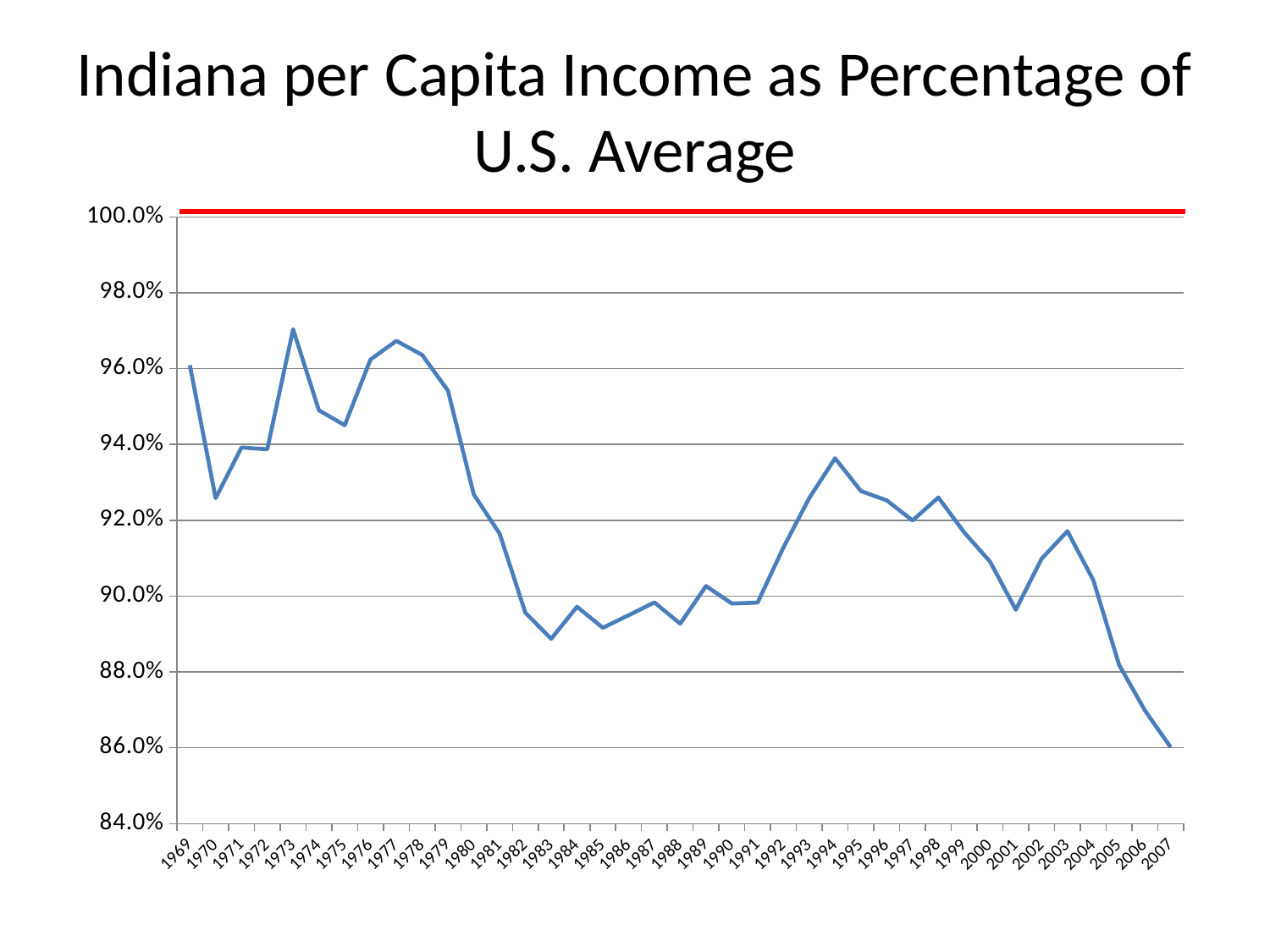

# Indiana per Capita Income as Percentage of U.S. Average

### Chart

| Category | Ind. Per capita income as percentage of US average |
|---|---|
| 1969 | 0.9608967674661105 |
| 1970 | 0.9258261933904529 |
| 1971 | 0.9391985260248733 |
| 1972 | 0.9387322450710197 |
| 1973 | 0.9703689543108392 |
| 1974 | 0.9490099877343613 |
| 1975 | 0.9450745301360985 |
| 1976 | 0.9623926562037312 |
| 1977 | 0.9673193787981094 |
| 1978 | 0.9636143117040631 |
| 1979 | 0.9541876230045921 |
| 1980 | 0.9268340913585129 |
| 1981 | 0.9165036457407079 |
| 1982 | 0.8956011730205279 |
| 1983 | 0.8887303851640513 |
| 1984 | 0.8971996256569001 |
| 1985 | 0.8916519853638705 |
| 1986 | 0.894961792513923 |
| 1987 | 0.8983374384236453 |
| 1988 | 0.8927355605562287 |
| 1989 | 0.9026457883369331 |
| 1990 | 0.8980335780664374 |
| 1991 | 0.8983008244520411 |
| 1992 | 0.9128704325309294 |
| 1993 | 0.9258877541459758 |
| 1994 | 0.9363611762583438 |
| 1995 | 0.9277171086843474 |
| 1996 | 0.9252533609100311 |
| 1997 | 0.9199494750138154 |
| 1998 | 0.9260127217944426 |
| 1999 | 0.916818783778947 |
| 2000 | 0.909103092438101 |
| 2001 | 0.8964096527369041 |
| 2002 | 0.9098514819378689 |
| 2003 | 0.9171265461465271 |
| 2004 | 0.9042434478390686 |
| 2005 | 0.881896800230614 |
| 2006 | 0.8698700875142686 |
| 2007 | 0.8601579697008934 |